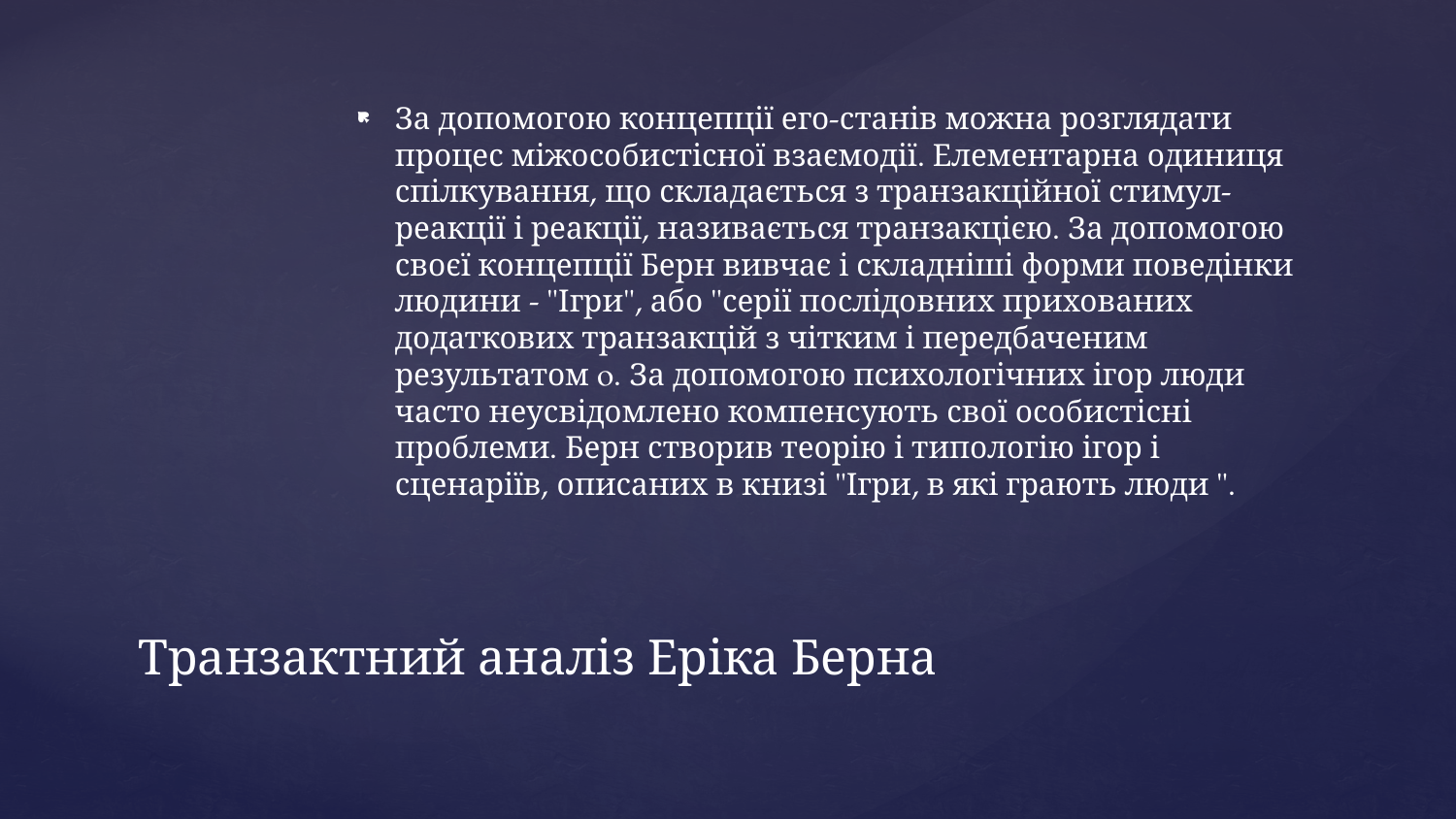

За допомогою концепції его-станів можна розглядати процес міжособистісної взаємодії. Елементарна одиниця спілкування, що складається з транзакційної стимул-реакції і реакції, називається транзакцією. За допомогою своєї концепції Берн вивчає і складніші форми поведінки людини - "Ігри", або "серії послідовних прихованих додаткових транзакцій з чітким і передбаченим результатом o. За допомогою психологічних ігор люди часто неусвідомлено компенсують свої особистісні проблеми. Берн створив теорію і типологію ігор і сценаріїв, описаних в книзі "Ігри, в які грають люди ".
# Транзактний аналіз Еріка Берна